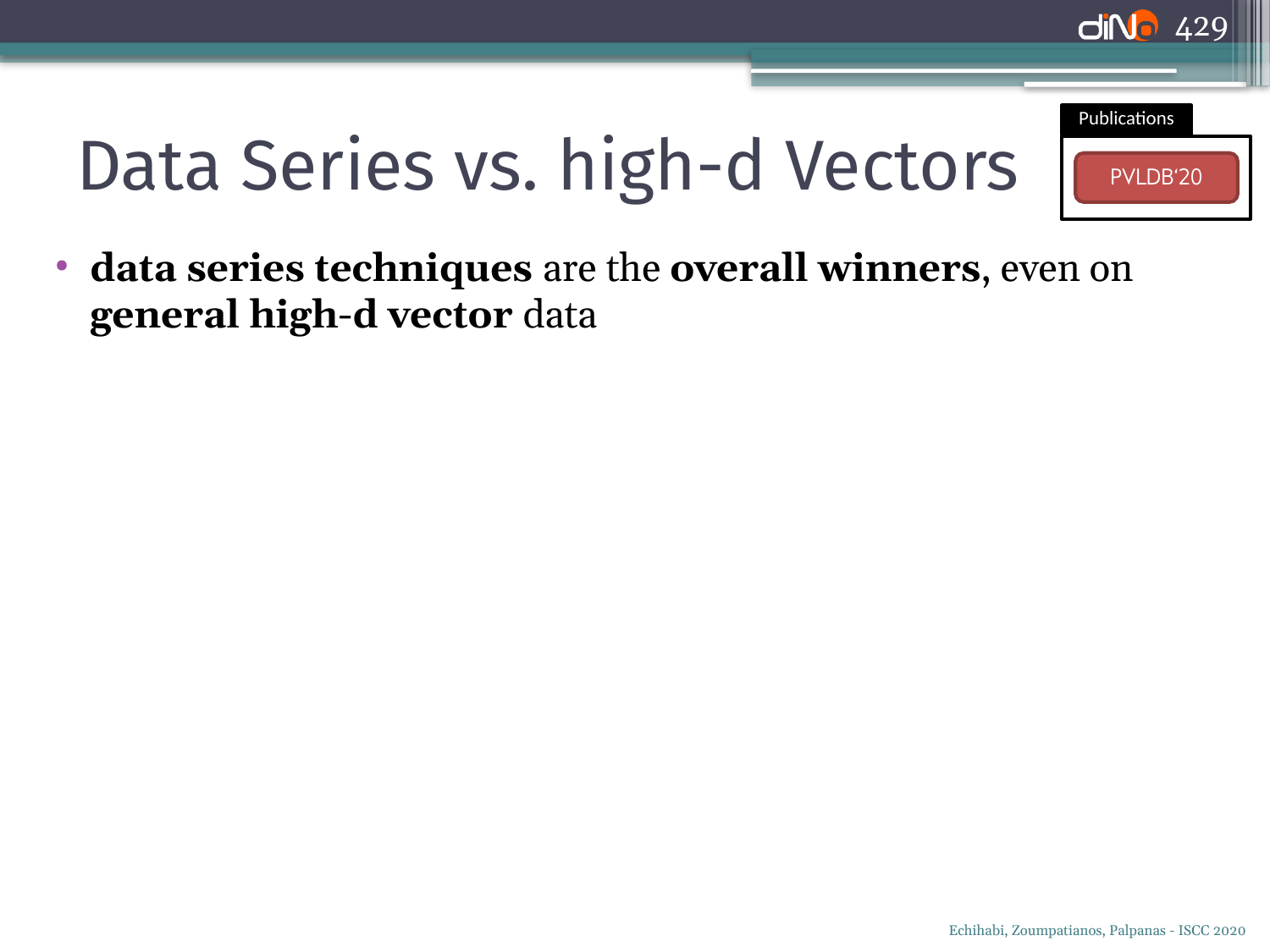

429
# Data Series vs. high-d Vectors
Publications

PVLDB‘20
data series techniques are the overall winners, even on general high-d vector data

Echihabi, Zoumpatianos, Palpanas - ISCC 2020